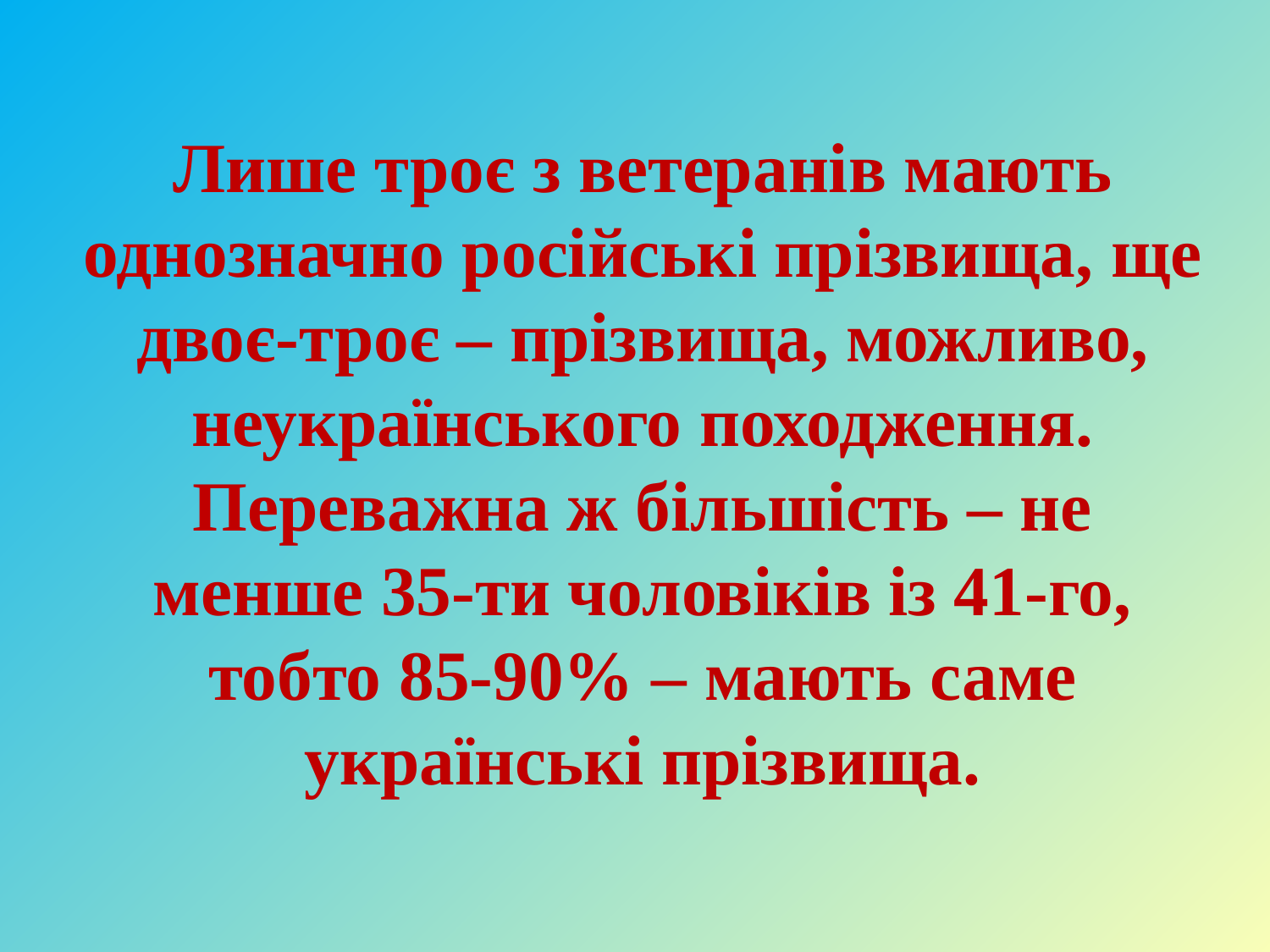

Лише троє з ветеранів мають однозначно російські прізвища, ще двоє-троє – прізвища, можливо, неукраїнського походження. Переважна ж більшість – не менше 35-ти чоловіків із 41-го, тобто 85-90% – мають саме українські прізвища.